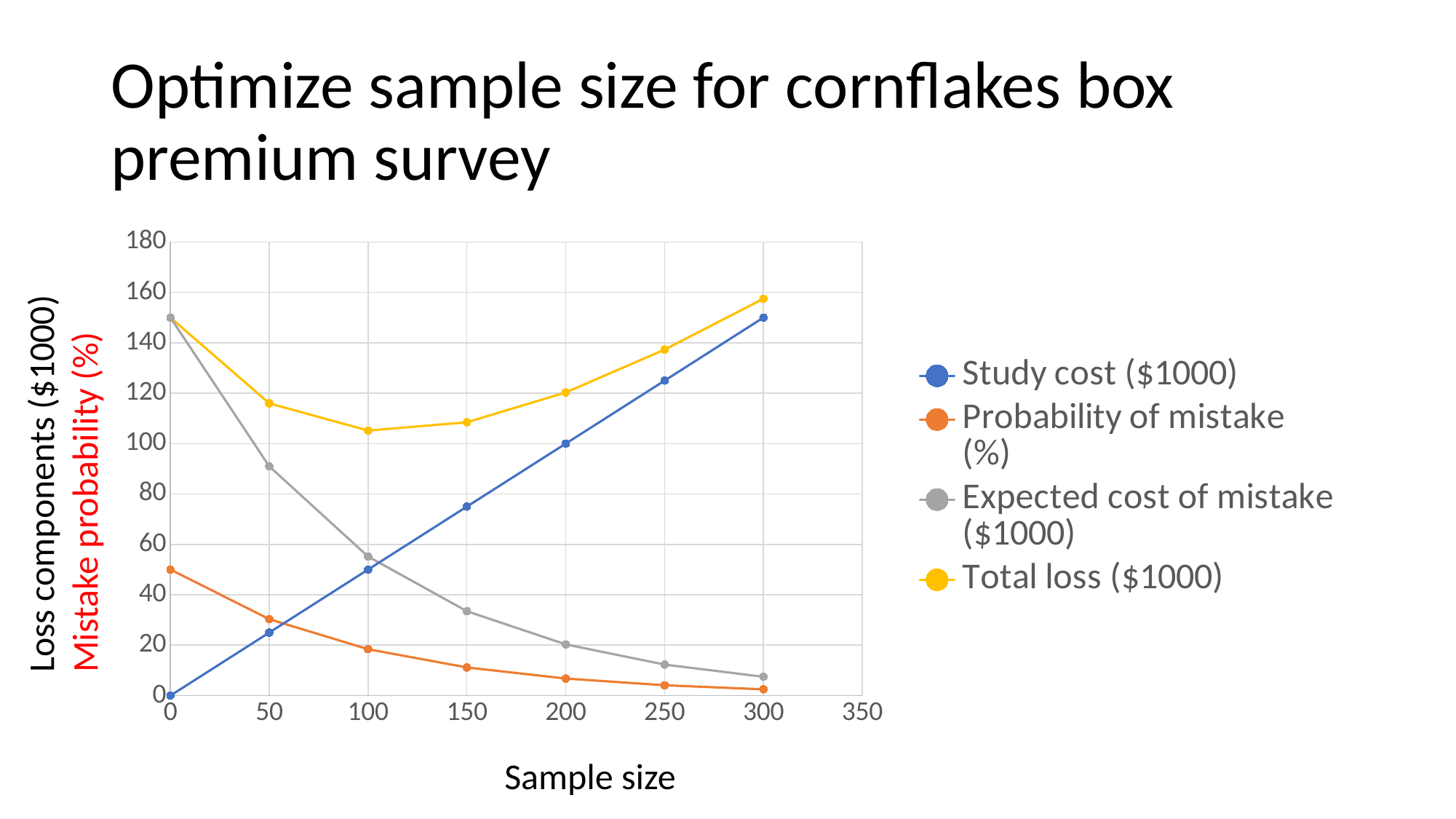

# Optimize sample size for cornflakes box premium survey

### Chart

| Category | Study cost ($1000) | Probability of mistake (%) | Expected cost of mistake ($1000) | Total loss ($1000) |
|---|---|---|---|---|
Loss components ($1000)
Mistake probability (%)
Sample size